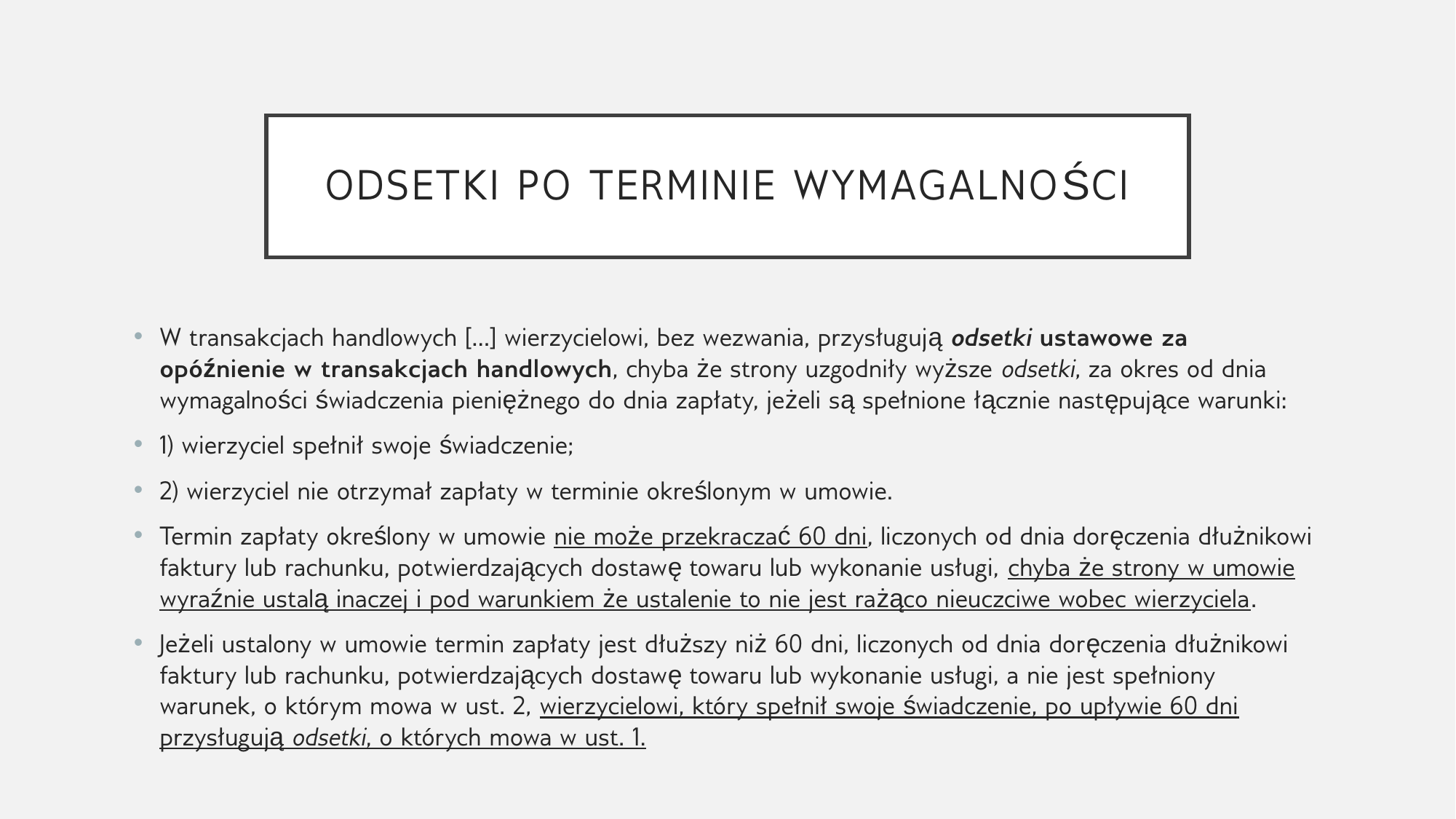

# Odsetki po terminie wymagalności
W transakcjach handlowych […] wierzycielowi, bez wezwania, przysługują odsetki ustawowe za opóźnienie w transakcjach handlowych, chyba że strony uzgodniły wyższe odsetki, za okres od dnia wymagalności świadczenia pieniężnego do dnia zapłaty, jeżeli są spełnione łącznie następujące warunki:
1) wierzyciel spełnił swoje świadczenie;
2) wierzyciel nie otrzymał zapłaty w terminie określonym w umowie.
Termin zapłaty określony w umowie nie może przekraczać 60 dni, liczonych od dnia doręczenia dłużnikowi faktury lub rachunku, potwierdzających dostawę towaru lub wykonanie usługi, chyba że strony w umowie wyraźnie ustalą inaczej i pod warunkiem że ustalenie to nie jest rażąco nieuczciwe wobec wierzyciela.
Jeżeli ustalony w umowie termin zapłaty jest dłuższy niż 60 dni, liczonych od dnia doręczenia dłużnikowi faktury lub rachunku, potwierdzających dostawę towaru lub wykonanie usługi, a nie jest spełniony warunek, o którym mowa w ust. 2, wierzycielowi, który spełnił swoje świadczenie, po upływie 60 dni przysługują odsetki, o których mowa w ust. 1.